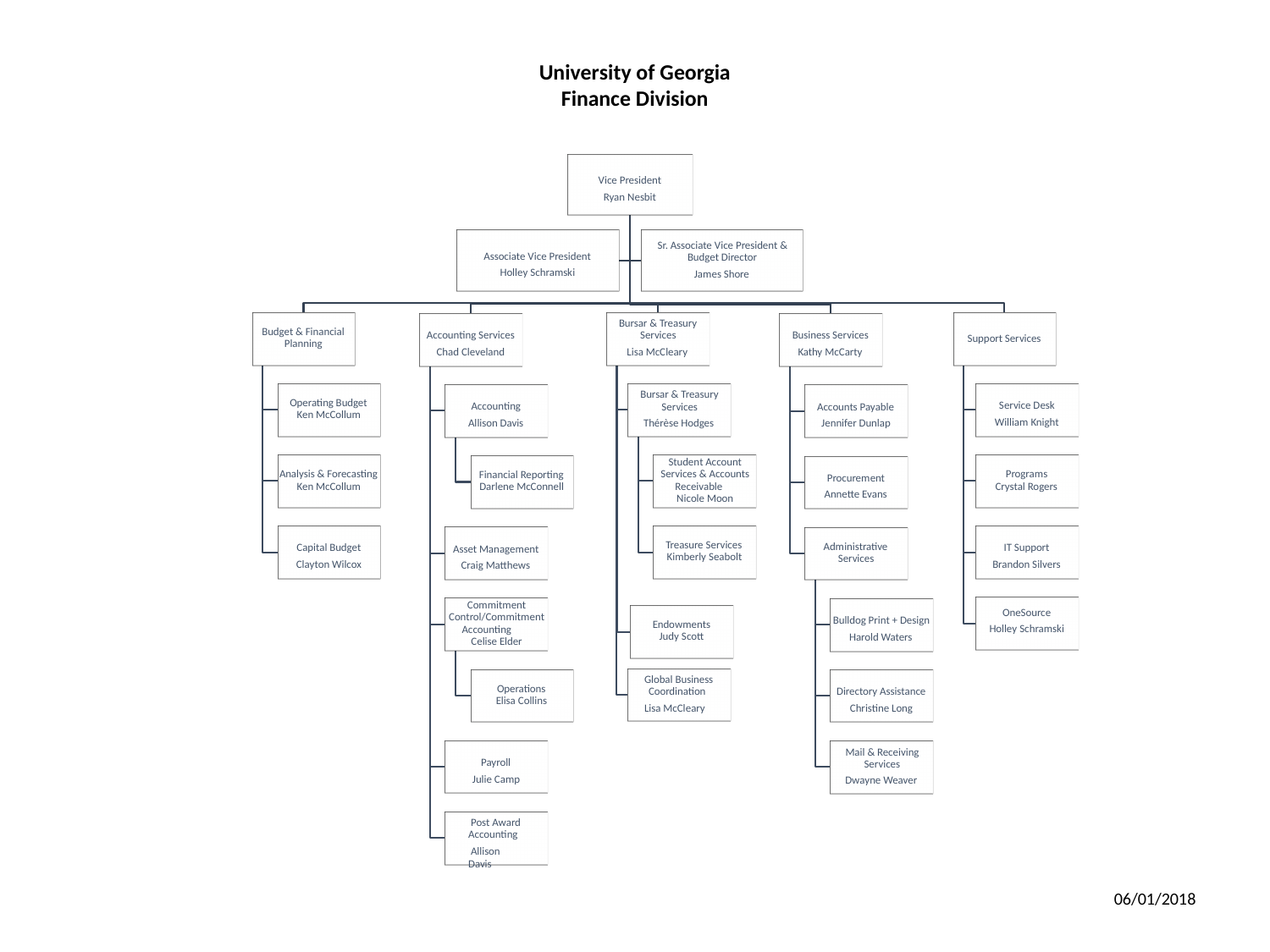

University of Georgia Finance Division

Vice President Ryan Nesbit

Sr. Associate Vice President & Budget Director
James Shore
Associate Vice President Holley Schramski

Bursar & Treasury Services
Lisa McCleary
Accounting Services Chad Cleveland
Business Services Kathy McCarty
Budget & Financial Planning
Support Services

Bursar & Treasury Services
Thérèse Hodges
Service Desk William Knight
Accounting Allison Davis
Accounts Payable Jennifer Dunlap
Operating Budget Ken McCollum

Student Account Services & Accounts Receivable      Nicole Moon
Procurement Annette Evans
Analysis & Forecasting Ken McCollum
Programs Crystal Rogers
Financial Reporting Darlene McConnell

Capital Budget Clayton Wilcox
IT Support Brandon Silvers
Asset Management Craig Matthews
Treasure Services Kimberly Seabolt
Administrative Services

Commitment Control/Commitment Accounting         Celise Elder
OneSource Holley Schramski

Bulldog Print + Design Harold Waters
Endowments Judy Scott

Global Business Coordination
Lisa McCleary
Directory Assistance Christine Long
Operations Elisa Collins

Mail & Receiving Services
Dwayne Weaver
Payroll Julie Camp

Post Award Accounting
Allison Davis

06/01/2018